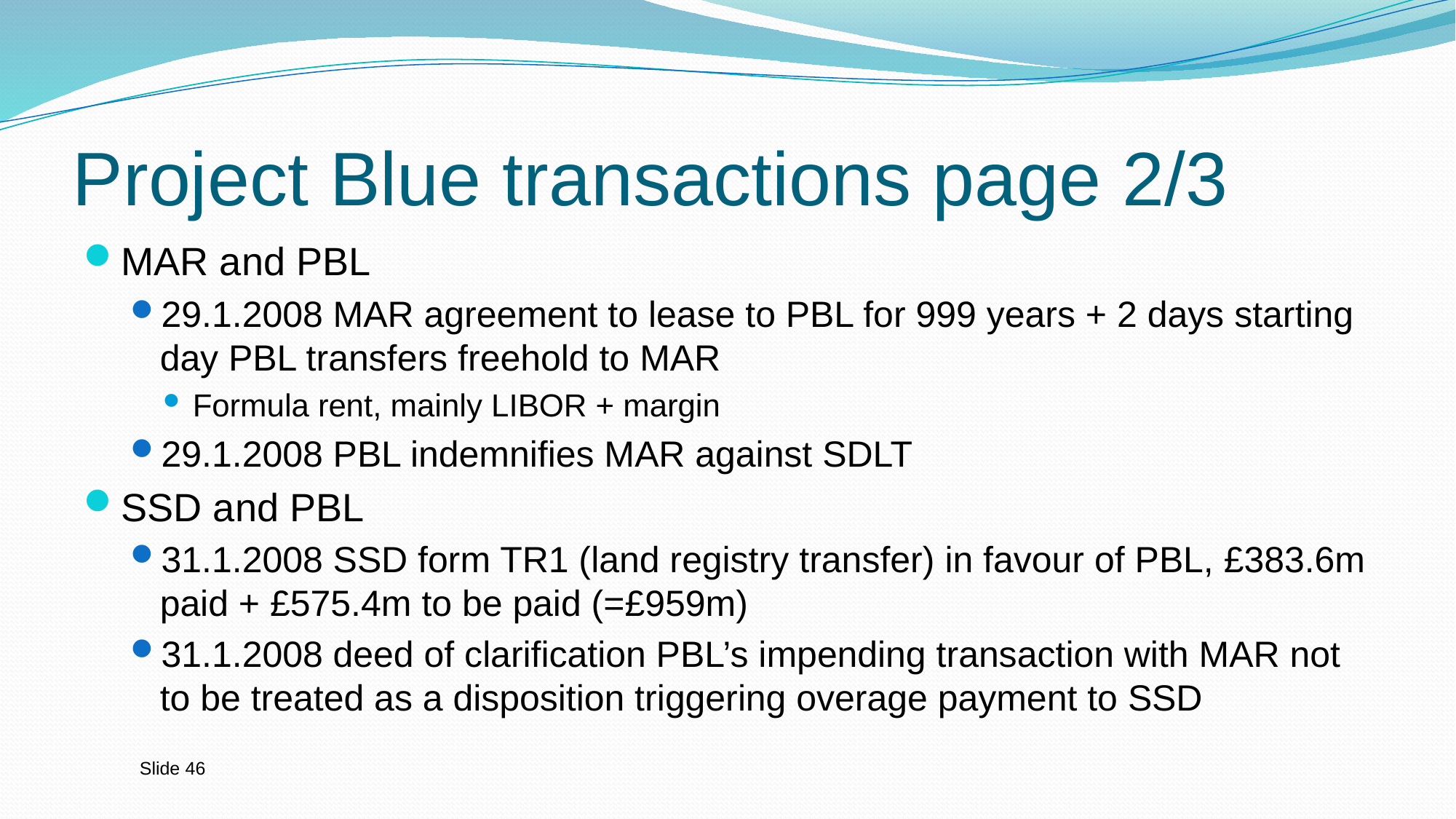

# Project Blue transactions page 2/3
MAR and PBL
29.1.2008 MAR agreement to lease to PBL for 999 years + 2 days starting day PBL transfers freehold to MAR
Formula rent, mainly LIBOR + margin
29.1.2008 PBL indemnifies MAR against SDLT
SSD and PBL
31.1.2008 SSD form TR1 (land registry transfer) in favour of PBL, £383.6m paid + £575.4m to be paid (=£959m)
31.1.2008 deed of clarification PBL’s impending transaction with MAR not to be treated as a disposition triggering overage payment to SSD
Slide 46